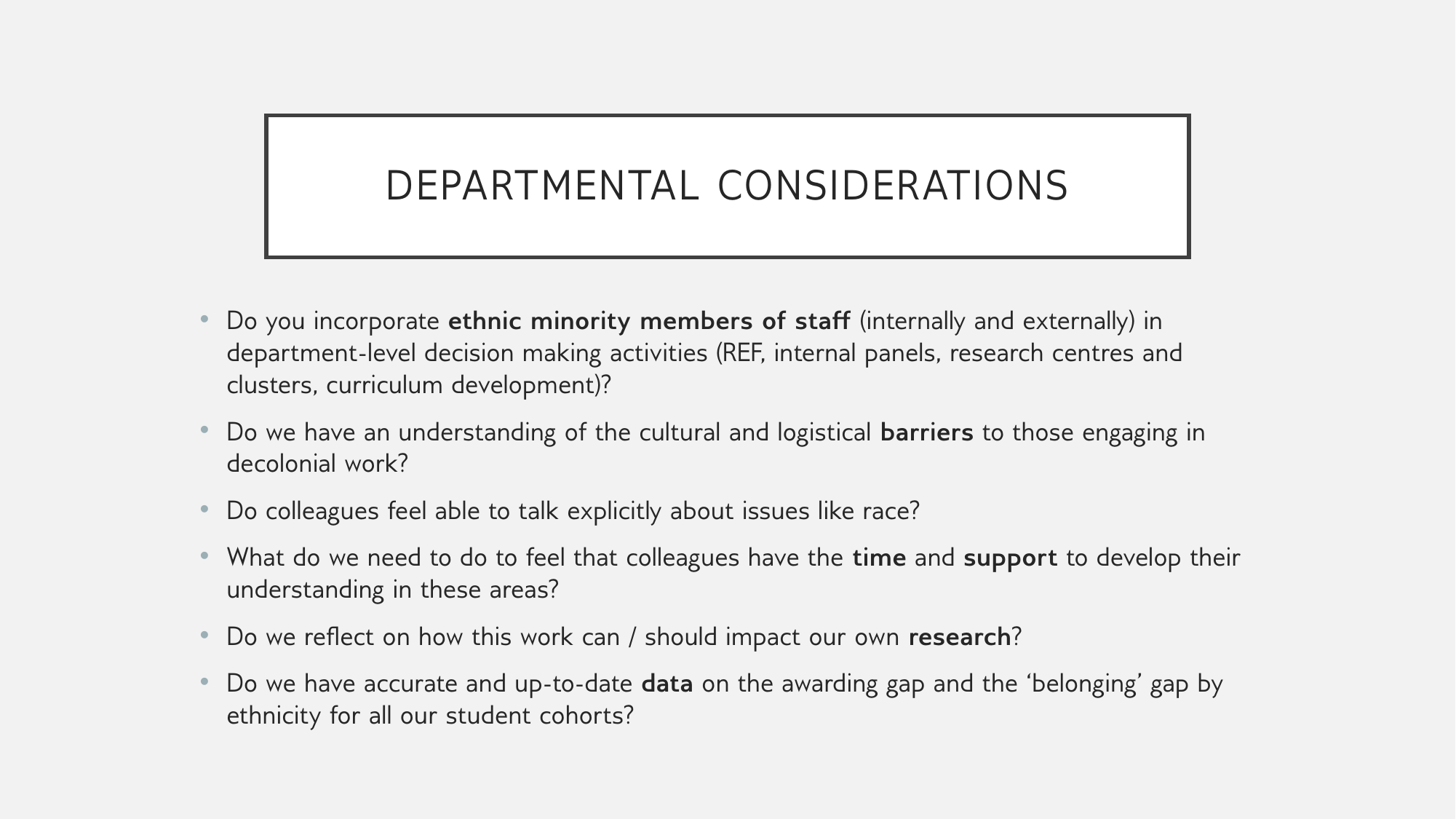

# Departmental considerations
Do you incorporate ethnic minority members of staff (internally and externally) in department-level decision making activities (REF, internal panels, research centres and clusters, curriculum development)?
Do we have an understanding of the cultural and logistical barriers to those engaging in decolonial work?
Do colleagues feel able to talk explicitly about issues like race?
What do we need to do to feel that colleagues have the time and support to develop their understanding in these areas?
Do we reflect on how this work can / should impact our own research?
Do we have accurate and up-to-date data on the awarding gap and the ‘belonging’ gap by ethnicity for all our student cohorts?